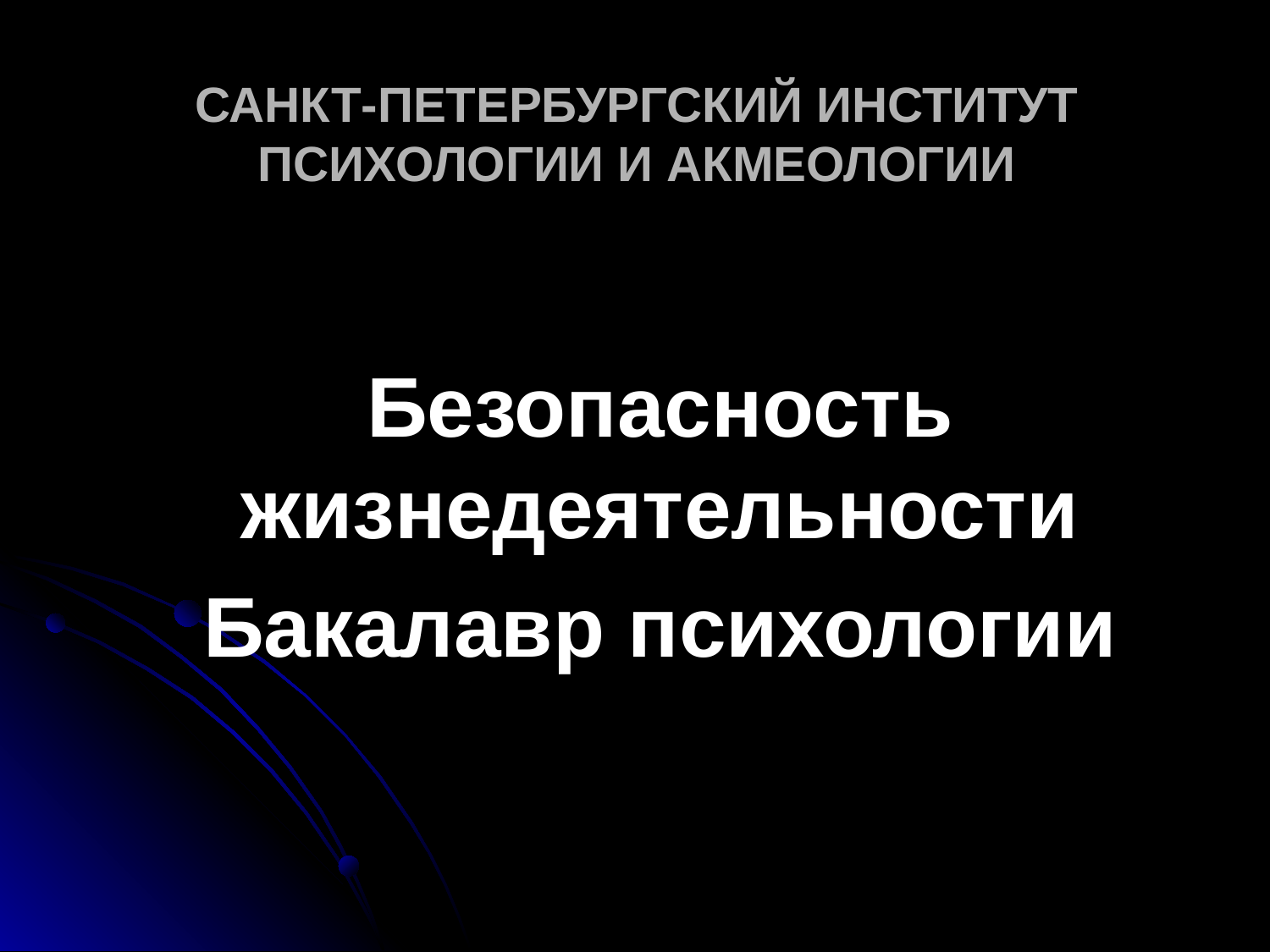

# САНКТ-ПЕТЕРБУРГСКИЙ ИНСТИТУТ ПСИХОЛОГИИ И АКМЕОЛОГИИ

Безопасность жизнедеятельности
Бакалавр психологии